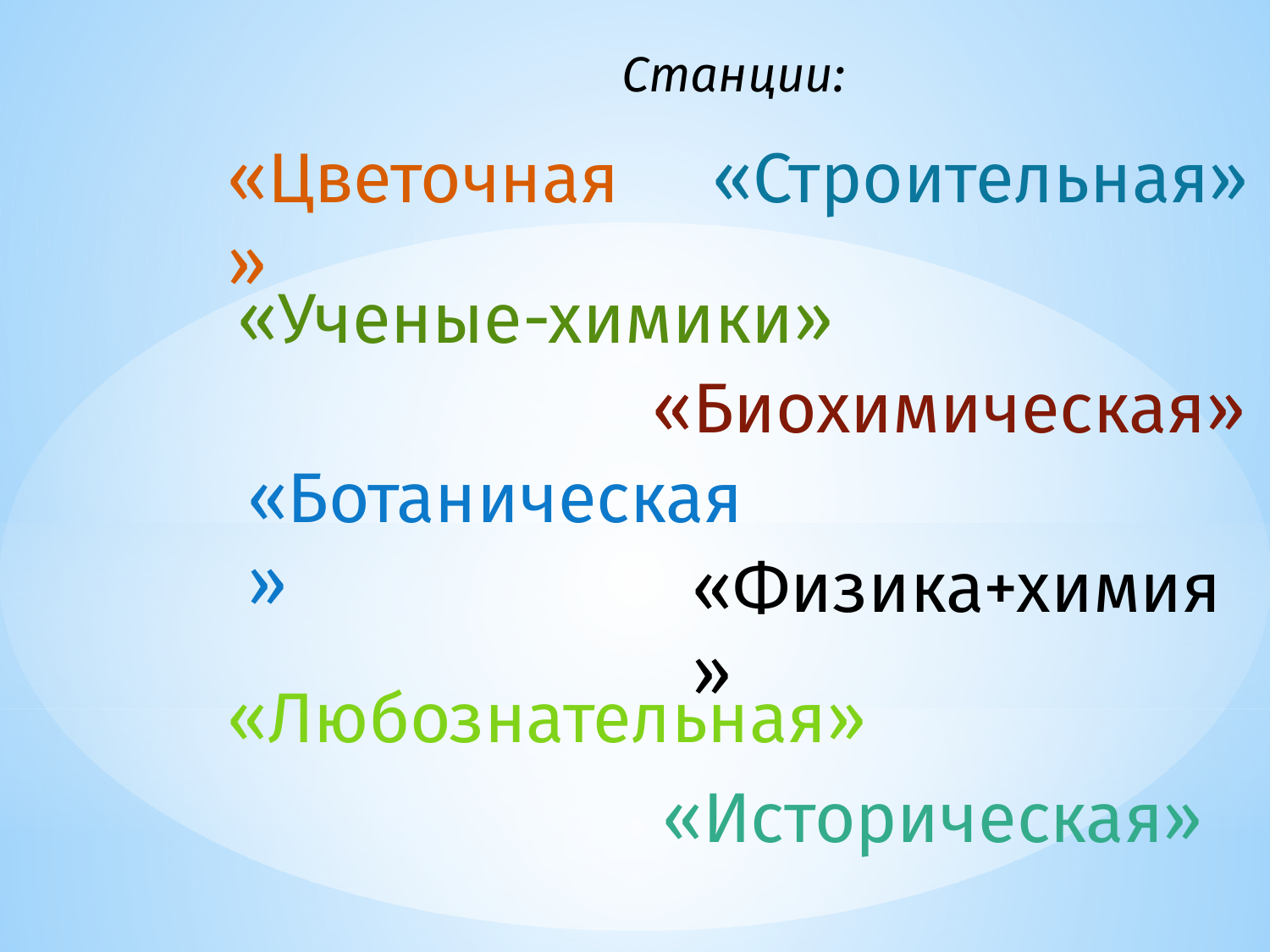

Станции:
«Цветочная»
«Строительная»
«Ученые-химики»
«Биохимическая»
«Ботаническая»
«Физика+химия»
«Любознательная»
«Историческая»